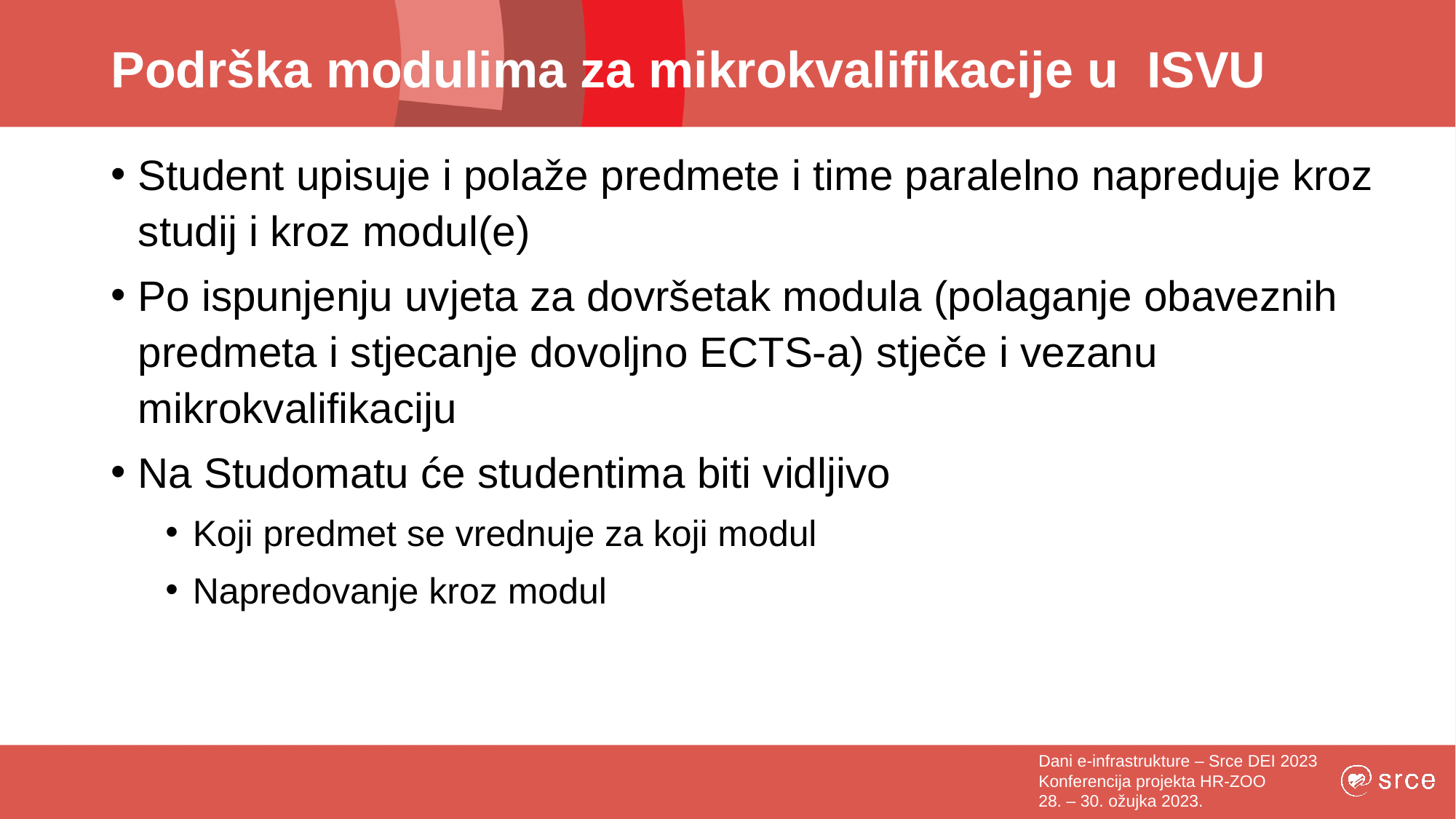

# Podrška modulima za mikrokvalifikacije u  ISVU
Student upisuje i polaže predmete i time paralelno napreduje kroz studij i kroz modul(e)
Po ispunjenju uvjeta za dovršetak modula (polaganje obaveznih predmeta i stjecanje dovoljno ECTS-a) stječe i vezanu mikrokvalifikaciju
Na Studomatu će studentima biti vidljivo
Koji predmet se vrednuje za koji modul
Napredovanje kroz modul